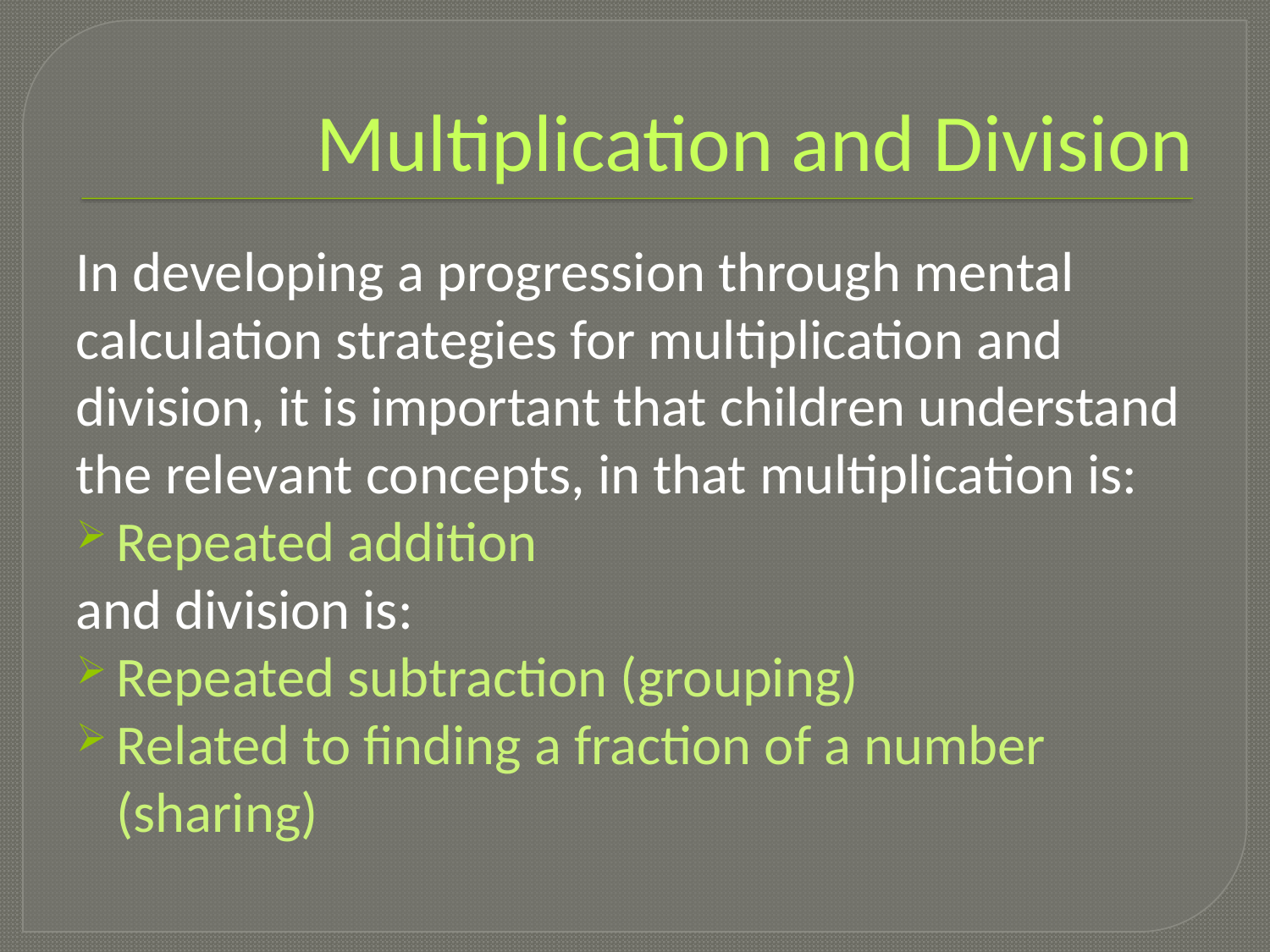

# Multiplication and Division
In developing a progression through mental calculation strategies for multiplication and division, it is important that children understand the relevant concepts, in that multiplication is:
Repeated addition
and division is:
Repeated subtraction (grouping)
Related to finding a fraction of a number (sharing)